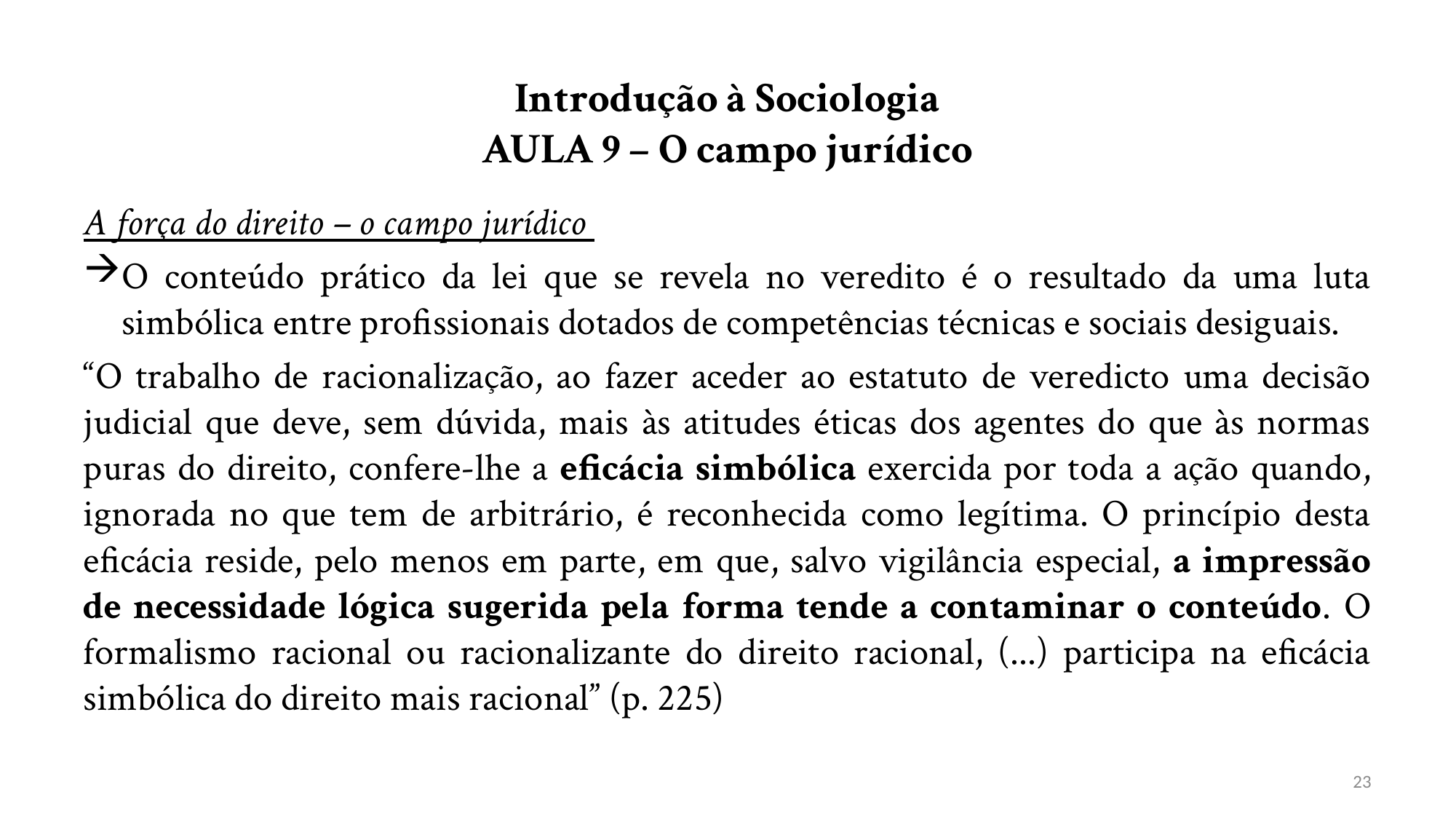

# Introdução à Sociologia AULA 9 – O campo jurídico
A força do direito – o campo jurídico
O conteúdo prático da lei que se revela no veredito é o resultado da uma luta simbólica entre profissionais dotados de competências técnicas e sociais desiguais.
“O trabalho de racionalização, ao fazer aceder ao estatuto de veredicto uma decisão judicial que deve, sem dúvida, mais às atitudes éticas dos agentes do que às normas puras do direito, confere-lhe a eficácia simbólica exercida por toda a ação quando, ignorada no que tem de arbitrário, é reconhecida como legítima. O princípio desta eficácia reside, pelo menos em parte, em que, salvo vigilância especial, a impressão de necessidade lógica sugerida pela forma tende a contaminar o conteúdo. O formalismo racional ou racionalizante do direito racional, (...) participa na eficácia simbólica do direito mais racional” (p. 225)
23